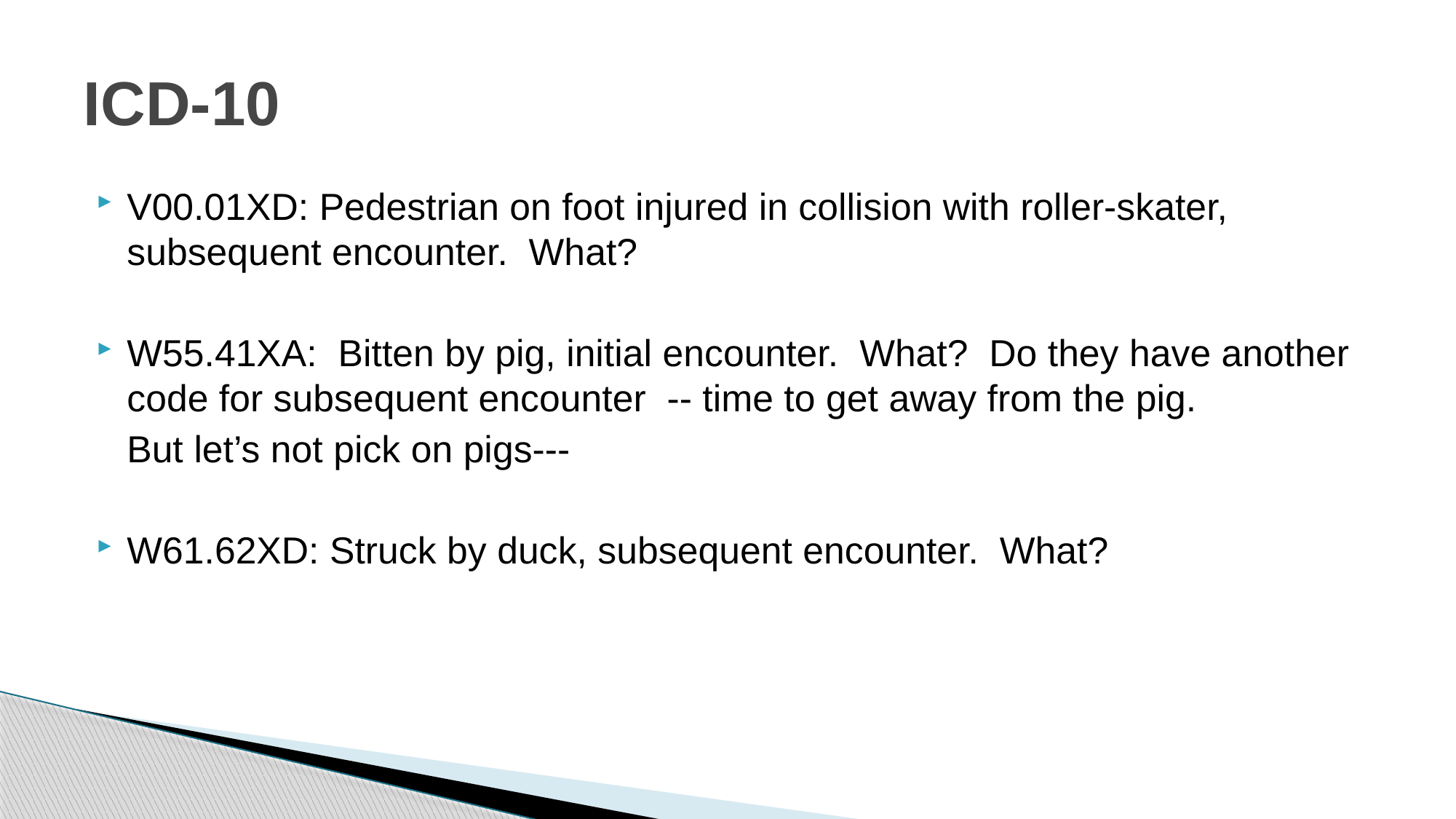

# ICD-10
V00.01XD: Pedestrian on foot injured in collision with roller-skater, subsequent encounter.  What?

W55.41XA:  Bitten by pig, initial encounter.  What?  Do they have another code for subsequent encounter  -- time to get away from the pig.
		But let’s not pick on pigs---

W61.62XD: Struck by duck, subsequent encounter.  What?